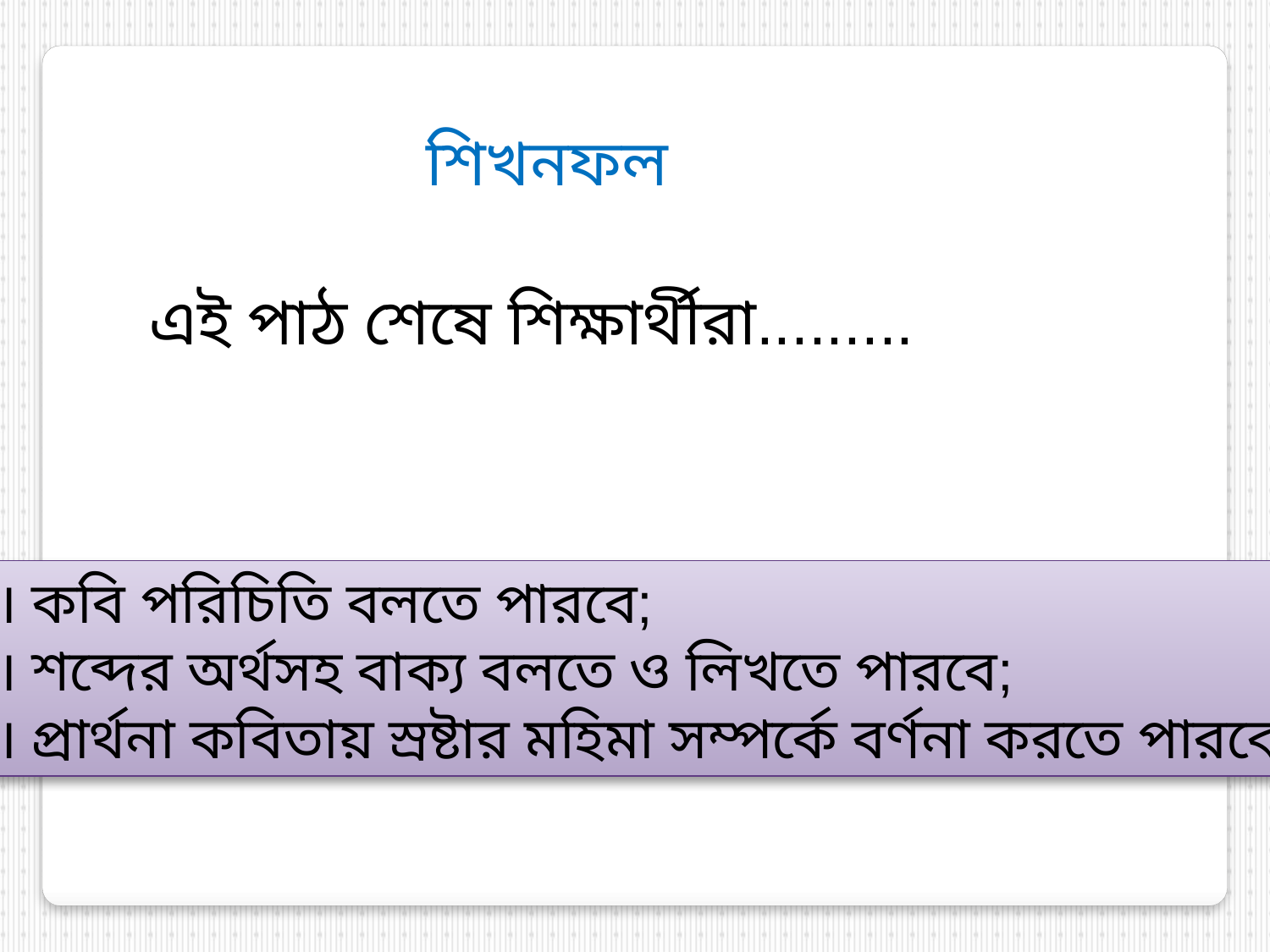

শিখনফল
এই পাঠ শেষে শিক্ষার্থীরা.........
১। কবি পরিচিতি বলতে পারবে;
২। শব্দের অর্থসহ বাক্য বলতে ও লিখতে পারবে;
৩। প্রার্থনা কবিতায় স্রষ্টার মহিমা সম্পর্কে বর্ণনা করতে পারবে;